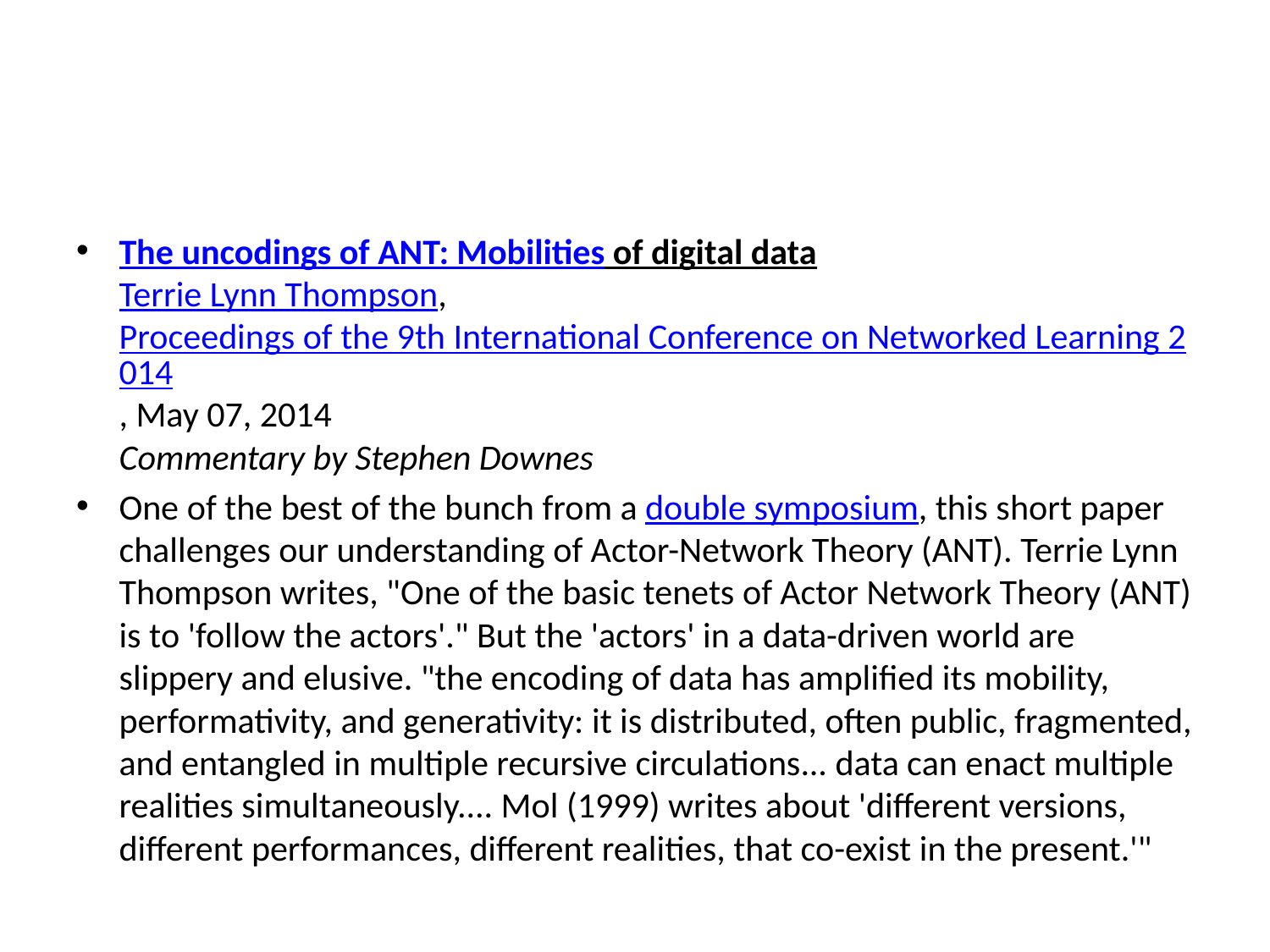

#
The uncodings of ANT: Mobilities of digital data
Terrie Lynn Thompson, Proceedings of the 9th International Conference on Networked Learning 2014, May 07, 2014
Commentary by Stephen Downes
One of the best of the bunch from a double symposium, this short paper challenges our understanding of Actor-Network Theory (ANT). Terrie Lynn Thompson writes, "One of the basic tenets of Actor Network Theory (ANT) is to 'follow the actors'." But the 'actors' in a data-driven world are slippery and elusive. "the encoding of data has amplified its mobility, performativity, and generativity: it is distributed, often public, fragmented, and entangled in multiple recursive circulations... data can enact multiple realities simultaneously.... Mol (1999) writes about 'different versions, different performances, different realities, that co-exist in the present.'"